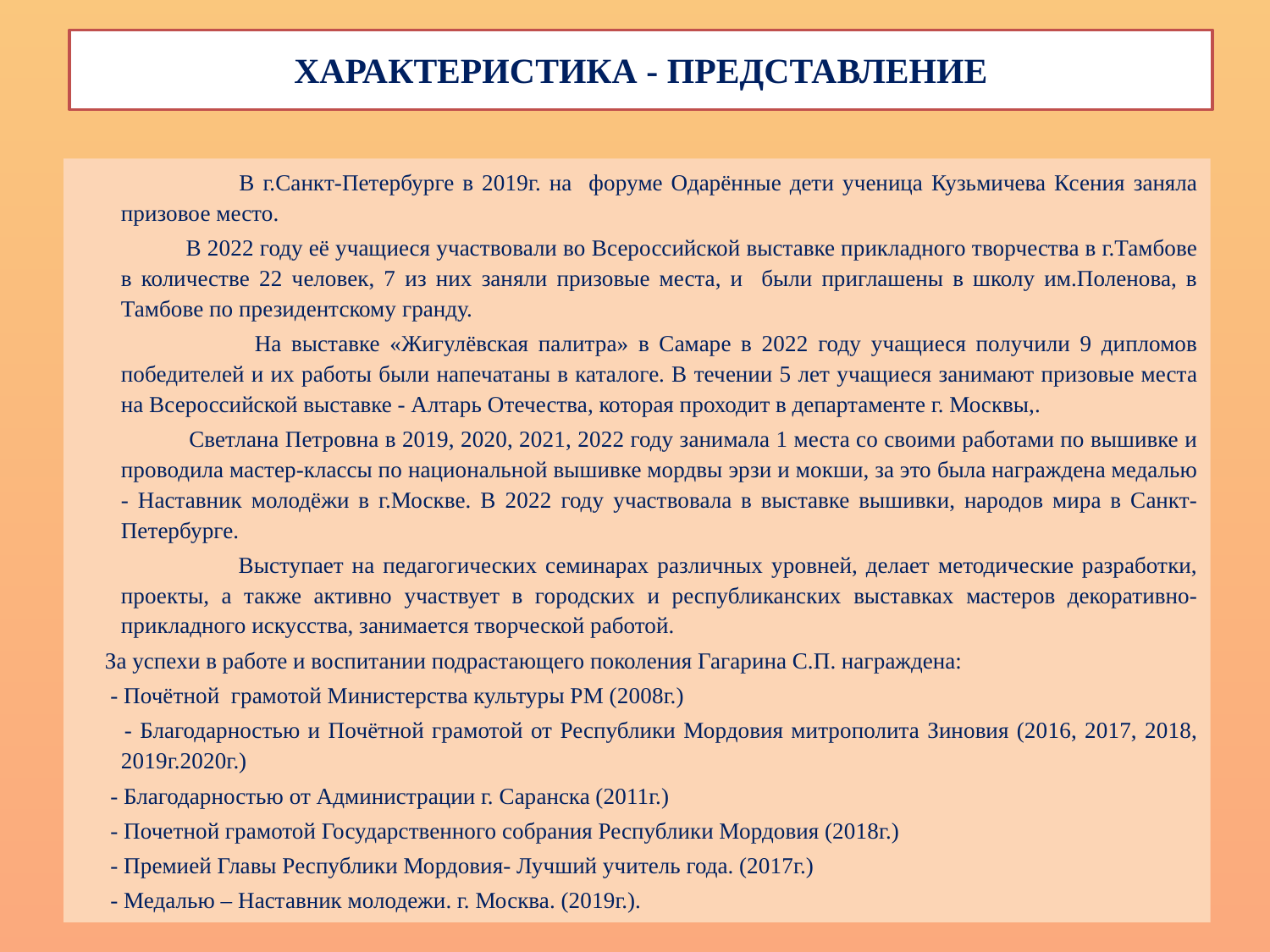

# ХАРАКТЕРИСТИКА - ПРЕДСТАВЛЕНИЕ
                   В г.Санкт-Петербурге в 2019г. на  форуме Одарённые дети ученица Кузьмичева Ксения заняла призовое место.
                  В 2022 году её учащиеся участвовали во Всероссийской выставке прикладного творчества в г.Тамбове в количестве 22 человек, 7 из них заняли призовые места, и  были приглашены в школу им.Поленова, в Тамбове по президентскому гранду.
                  На выставке «Жигулёвская палитра» в Самаре в 2022 году учащиеся получили 9 дипломов победителей и их работы были напечатаны в каталоге. В течении 5 лет учащиеся занимают призовые места на Всероссийской выставке - Алтарь Отечества, которая проходит в департаменте г. Москвы,.
                  Светлана Петровна в 2019, 2020, 2021, 2022 году занимала 1 места со своими работами по вышивке и проводила мастер-классы по национальной вышивке мордвы эрзи и мокши, за это была награждена медалью - Наставник молодёжи в г.Москве. В 2022 году участвовала в выставке вышивки, народов мира в Санкт-Петербурге.
                   Выступает на педагогических семинарах различных уровней, делает методические разработки, проекты, а также активно участвует в городских и республиканских выставках мастеров декоративно-прикладного искусства, занимается творческой работой.
     За успехи в работе и воспитании подрастающего поколения Гагарина С.П. награждена:
      - Почётной  грамотой Министерства культуры РМ (2008г.)
      - Благодарностью и Почётной грамотой от Республики Мордовия митрополита Зиновия (2016, 2017, 2018, 2019г.2020г.)
      - Благодарностью от Администрации г. Саранска (2011г.)
      - Почетной грамотой Государственного собрания Республики Мордовия (2018г.)
      - Премией Главы Республики Мордовия- Лучший учитель года. (2017г.)
      - Медалью – Наставник молодежи. г. Москва. (2019г.).